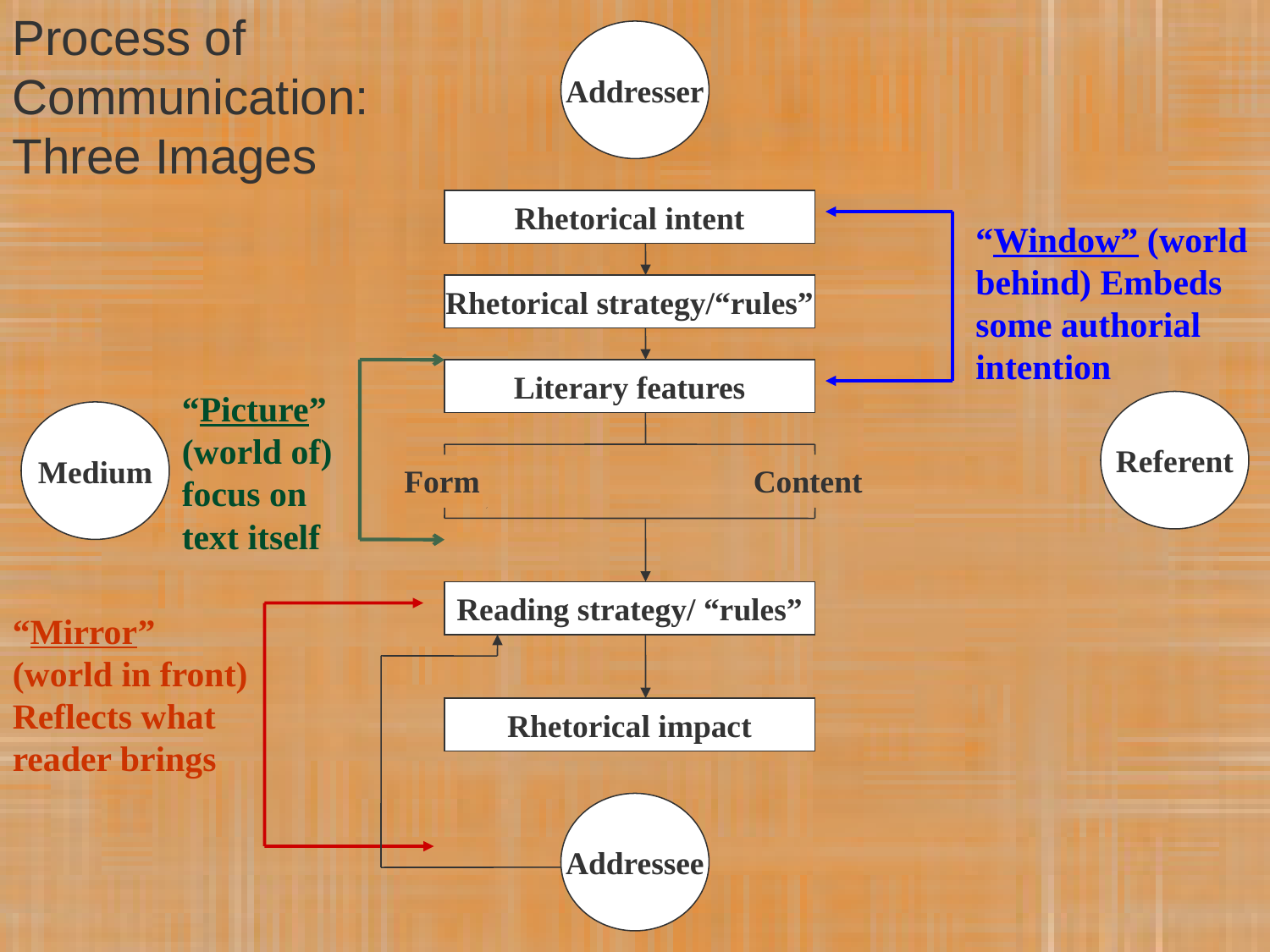

Process of Communication:
Three Images
Addresser
Rhetorical intent

“Window” (world behind) Embeds some authorial intention

Rhetorical strategy/“rules”

Literary features
“Picture”
(world of) focus on text itself

Referent
Medium

Form
Content

Reading strategy/ “rules”
“Mirror” (world in front)
Reflects what reader brings

Rhetorical impact
Addressee